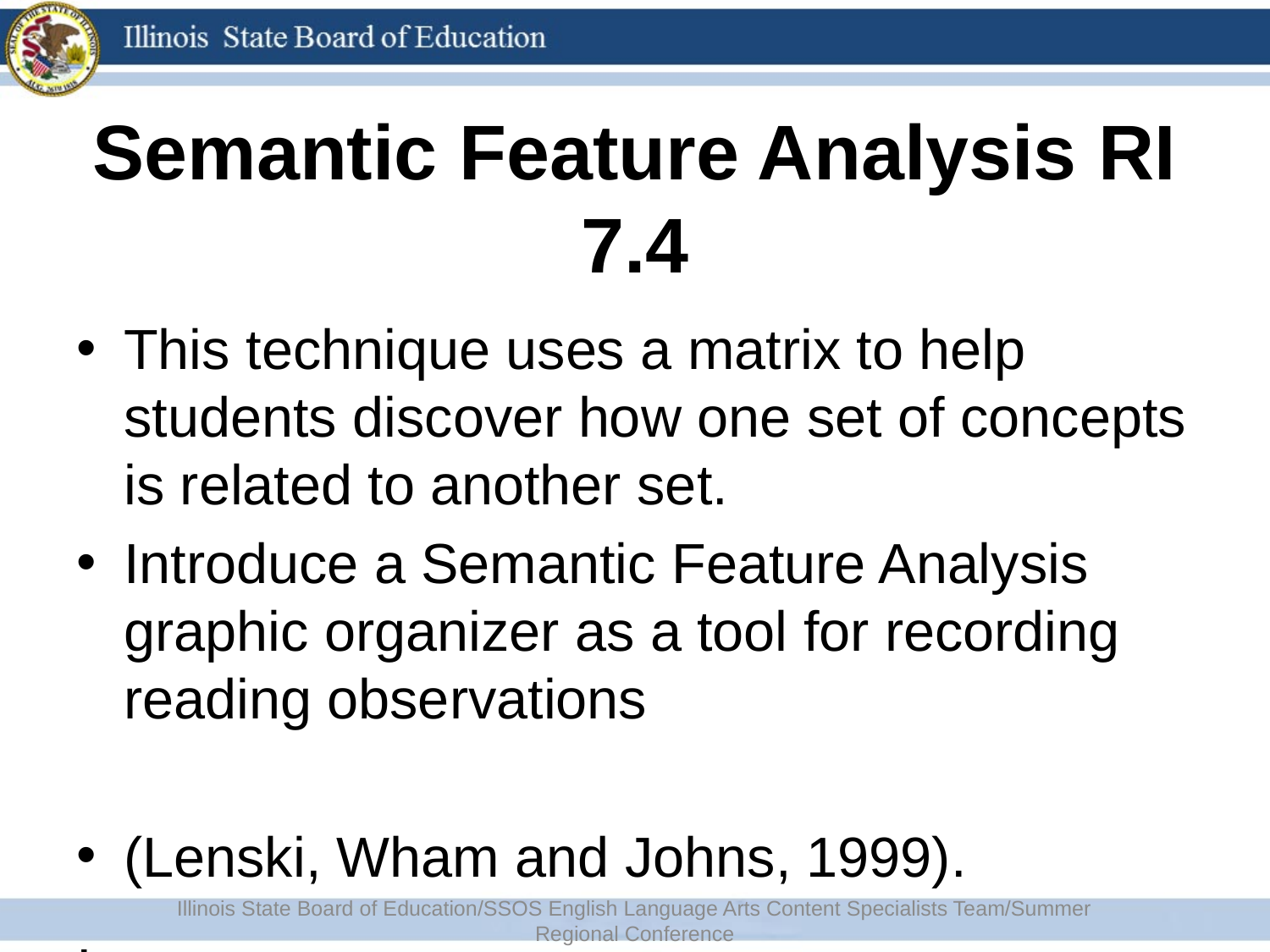

# Semantic Feature Analysis RI 7.4
This technique uses a matrix to help students discover how one set of concepts is related to another set.
Introduce a Semantic Feature Analysis graphic organizer as a tool for recording reading observations

(Lenski, Wham and Johns, 1999).
.
Illinois State Board of Education/SSOS English Language Arts Content Specialists Team/Summer Regional Conference